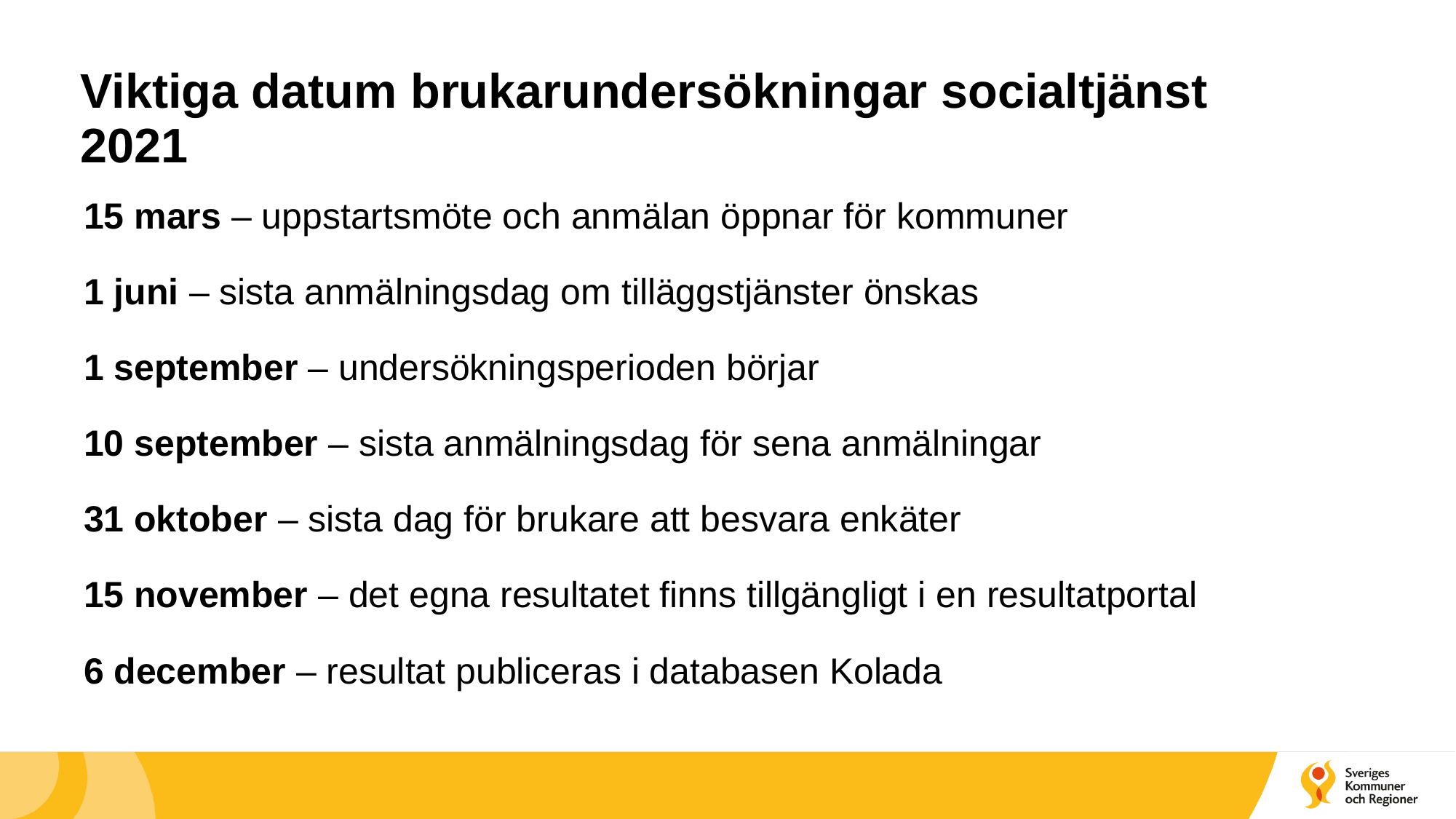

# Viktiga datum brukarundersökningar socialtjänst 2021
15 mars – uppstartsmöte och anmälan öppnar för kommuner
1 juni – sista anmälningsdag om tilläggstjänster önskas
1 september – undersökningsperioden börjar
10 september – sista anmälningsdag för sena anmälningar
31 oktober – sista dag för brukare att besvara enkäter
15 november – det egna resultatet finns tillgängligt i en resultatportal
6 december – resultat publiceras i databasen Kolada